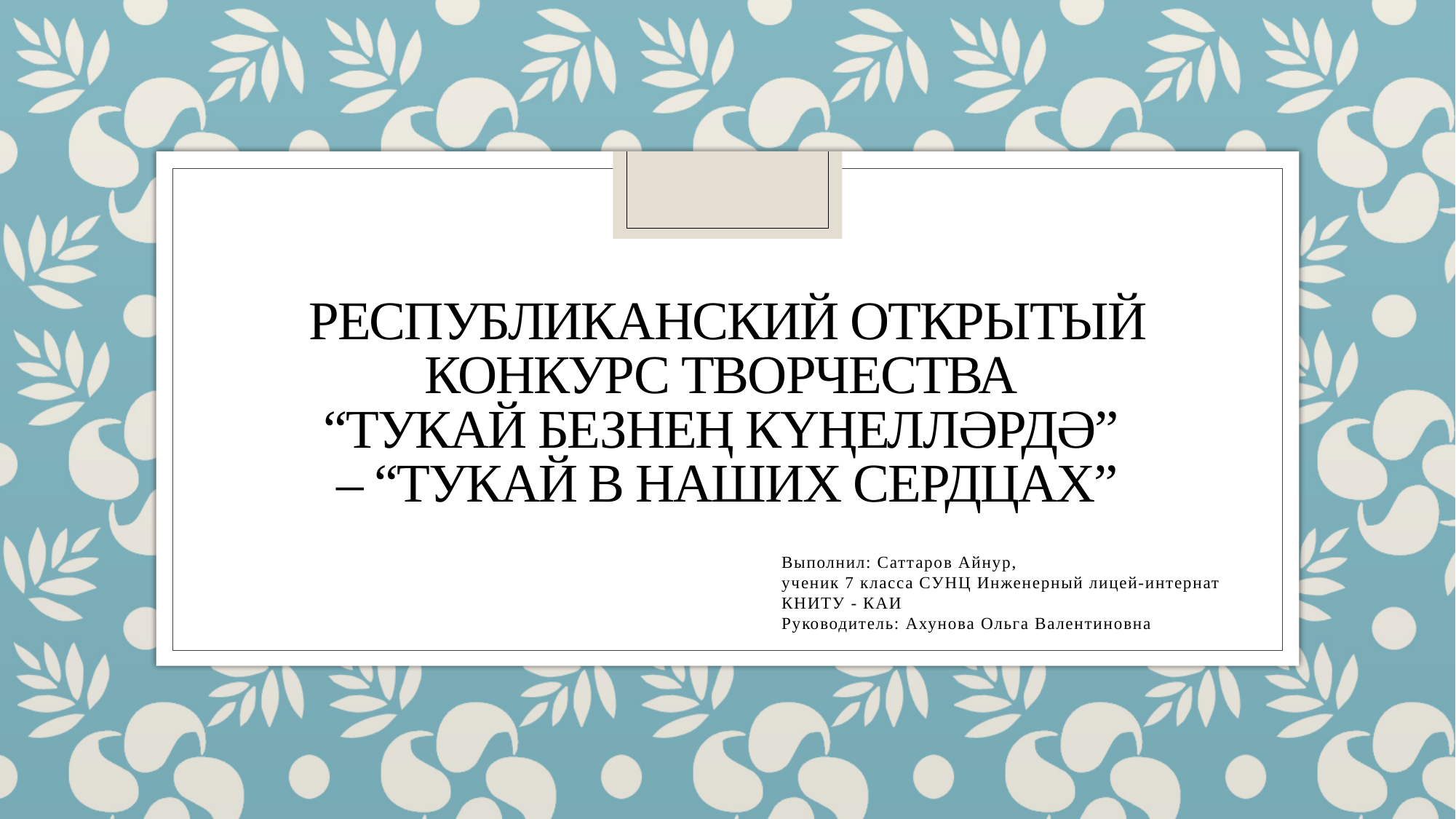

Конкурс: Республиканский открытый конкурс творчества “Тукай безнең күңелләрдә” – “Тукай в наших сердцах”
# Республиканский открытый конкурс творчества “Тукай безнең күңелләрдә” – “Тукай в наших сердцах”
Выполнил: Саттаров Айнур,
ученик 7 класса СУНЦ Инженерный лицей-интернат КНИТУ - КАИ
Руководитель: Ахунова Ольга Валентиновна